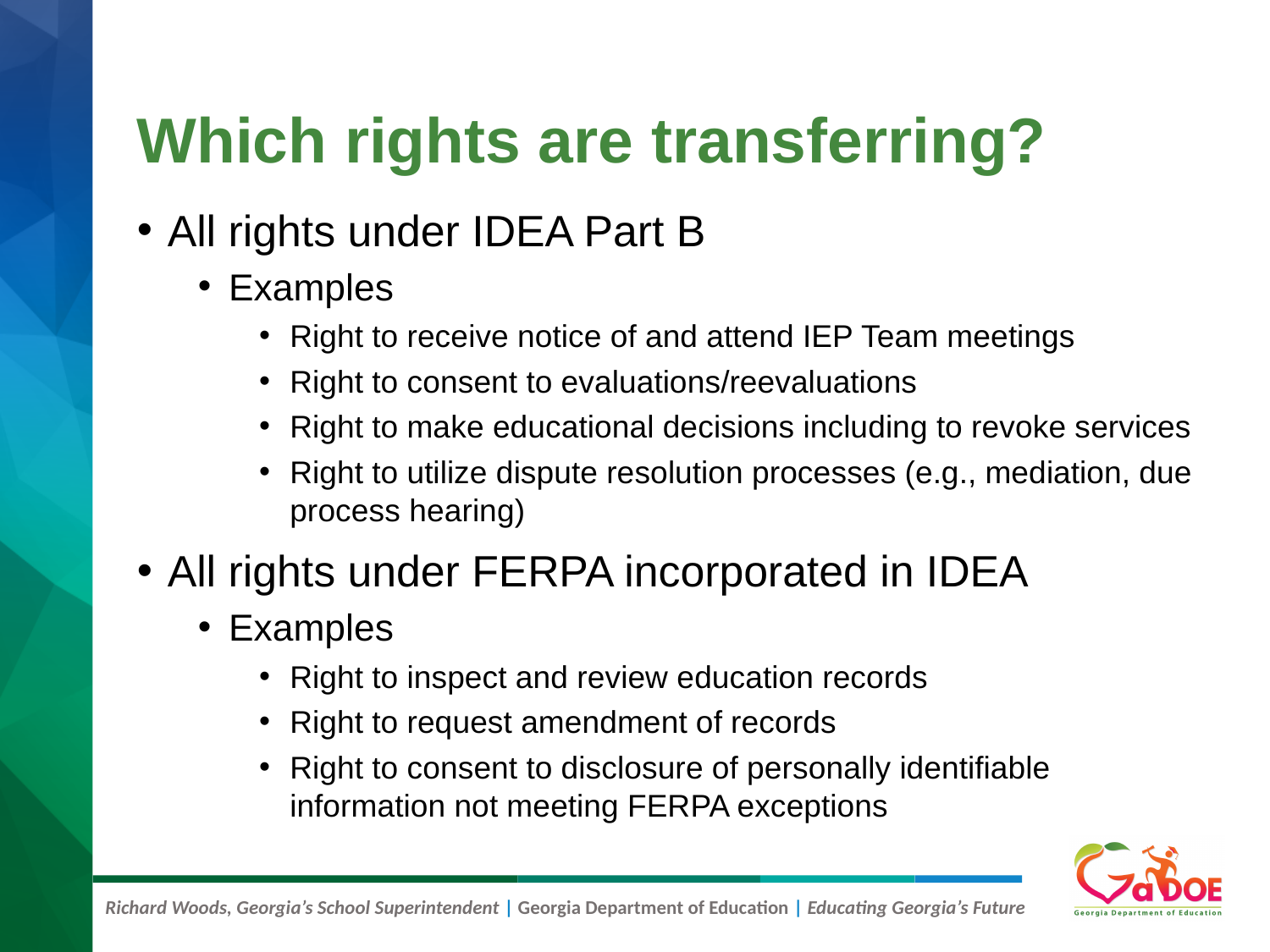

# Which rights are transferring?
All rights under IDEA Part B
Examples
Right to receive notice of and attend IEP Team meetings
Right to consent to evaluations/reevaluations
Right to make educational decisions including to revoke services
Right to utilize dispute resolution processes (e.g., mediation, due process hearing)
All rights under FERPA incorporated in IDEA
Examples
Right to inspect and review education records
Right to request amendment of records
Right to consent to disclosure of personally identifiable information not meeting FERPA exceptions